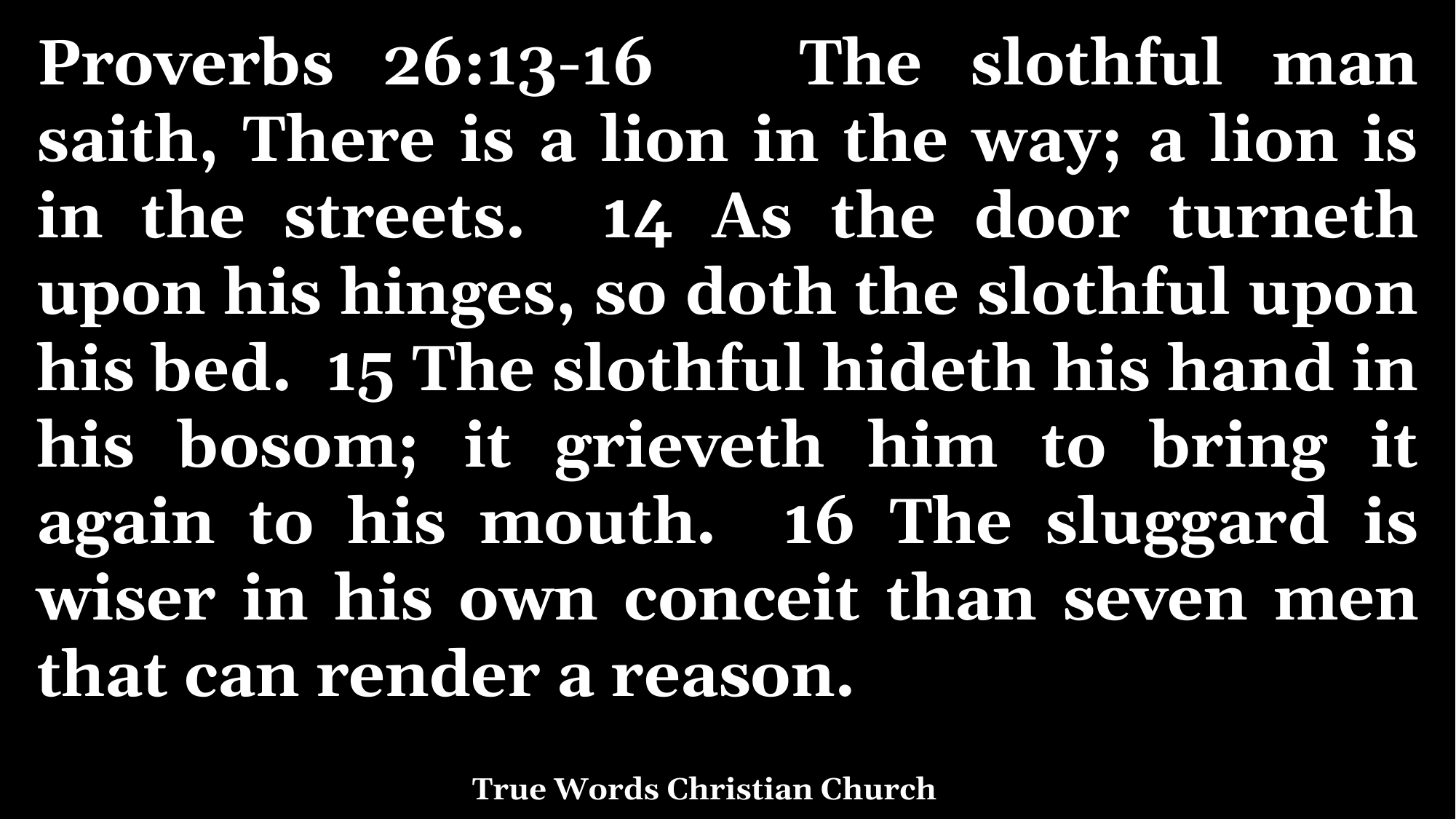

Proverbs 26:13-16   The slothful man saith, There is a lion in the way; a lion is in the streets.  14 As the door turneth upon his hinges, so doth the slothful upon his bed.  15 The slothful hideth his hand in his bosom; it grieveth him to bring it again to his mouth.  16 The sluggard is wiser in his own conceit than seven men that can render a reason.
True Words Christian Church